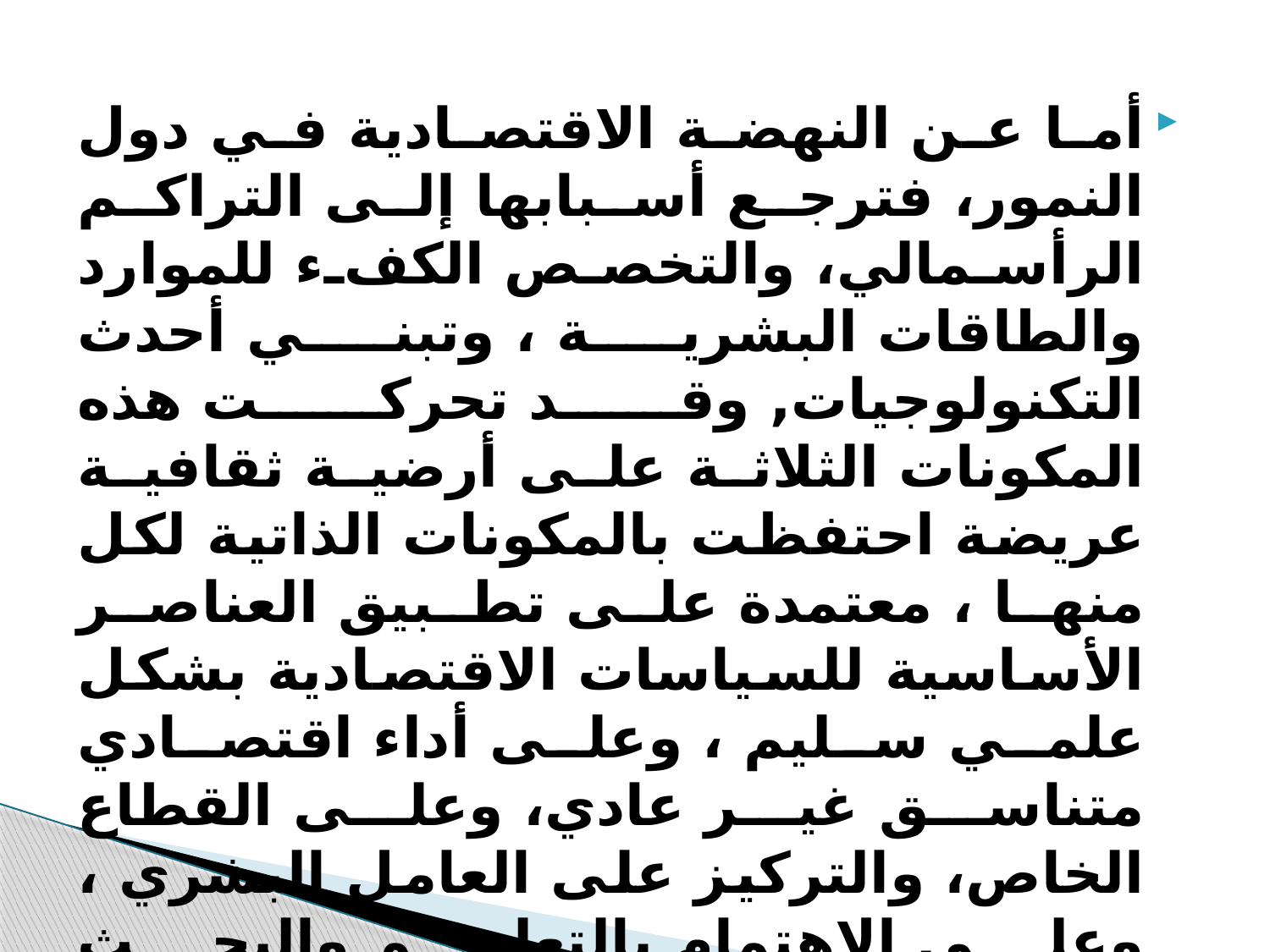

أما عن النهضة الاقتصادية في دول النمور، فترجع أسبابها إلى التراكم الرأسمالي، والتخصص الكفء للموارد والطاقات البشرية ، وتبني أحدث التكنولوجيات, وقد تحركت هذه المكونات الثلاثة على أرضية ثقافية عريضة احتفظت بالمكونات الذاتية لكل منها ، معتمدة على تطبيق العناصر الأساسية للسياسات الاقتصادية بشكل علمي سليم ، وعلى أداء اقتصادي متناسق غير عادي، وعلى القطاع الخاص، والتركيز على العامل البشري ، وعلى الاهتمام بالتعليم والبحث العلمي، وعلى التدخل الحكومي الرشيد، وعلى المرونة في تنفيذ السياسات،  وعلى الاستفادة من الجوار الإقليمي .